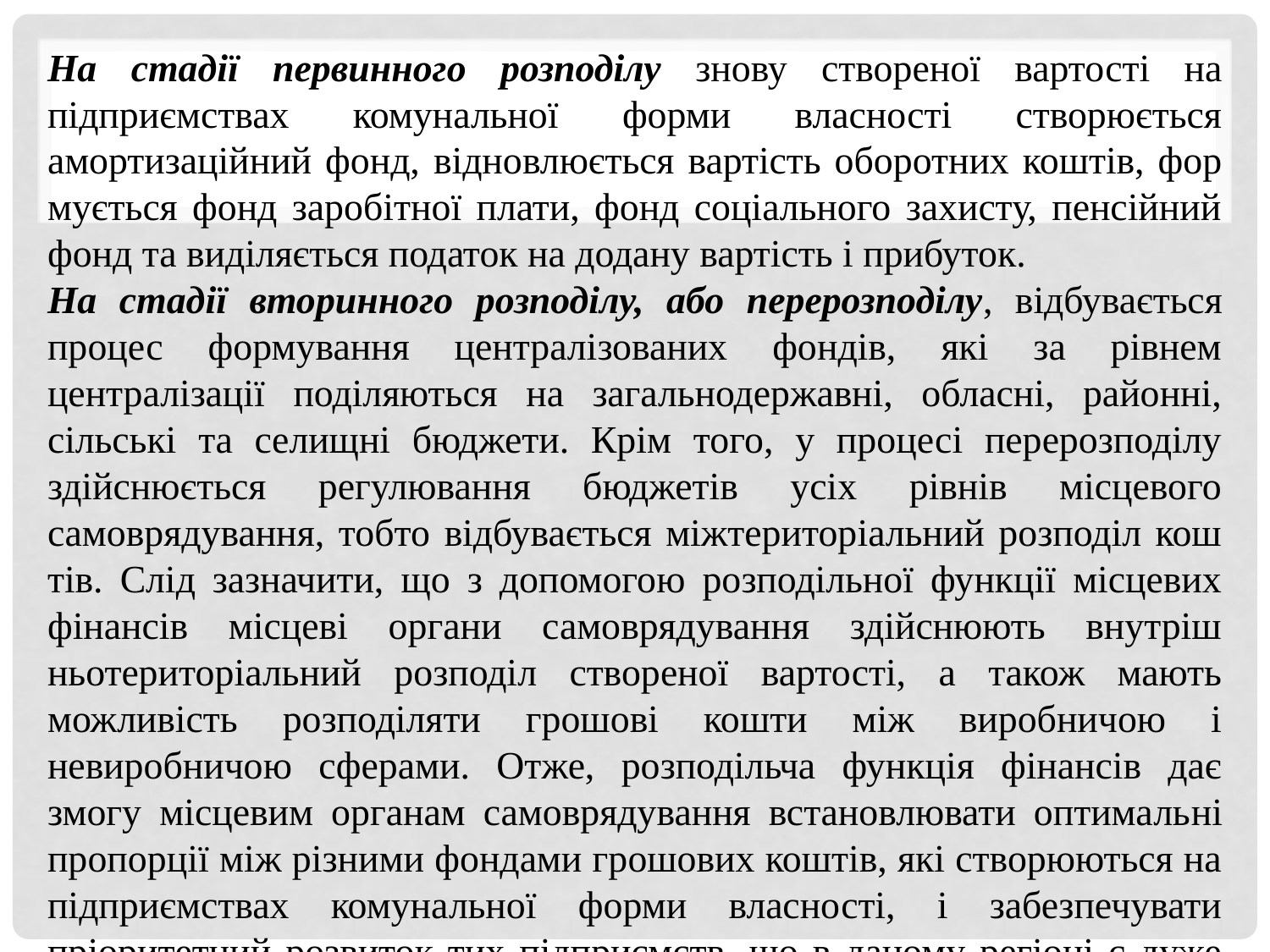

На стадії первинного розподілу знову створеної вартості на підприємствах комунальної форми власності створюється амортизаційний фонд, відновлюється вартість оборотних коштів, фор­мується фонд заробітної плати, фонд соціального захисту, пенсійний фонд та виділяється податок на додану вартість і прибуток.
На стадії вторинного розподілу, або перерозподілу, відбувається процес формування централізованих фондів, які за рівнем централізації поділяються на загальнодержавні, обласні, районні, сільські та селищні бюджети. Крім того, у процесі перерозподілу здійснюється регулювання бюджетів усіх рівнів місцевого самоврядування, тобто відбувається міжтериторіальний розподіл кош­тів. Слід зазначити, що з допомогою розподільної функції місцевих фінансів місцеві органи самоврядування здійснюють внутріш­ньотериторіальний розподіл створеної вартості, а також мають можливість розподіляти грошові кошти між виробничою і невиробничою сферами. Отже, розподільча функція фінансів дає змогу місцевим органам самоврядування встановлювати оптималь­ні пропорції між різними фондами грошових коштів, які створюються на підприємствах комунальної форми власності, і забезпечувати пріоритетний розвиток тих підприємств, що в даному регіоні є дуже необхідними.